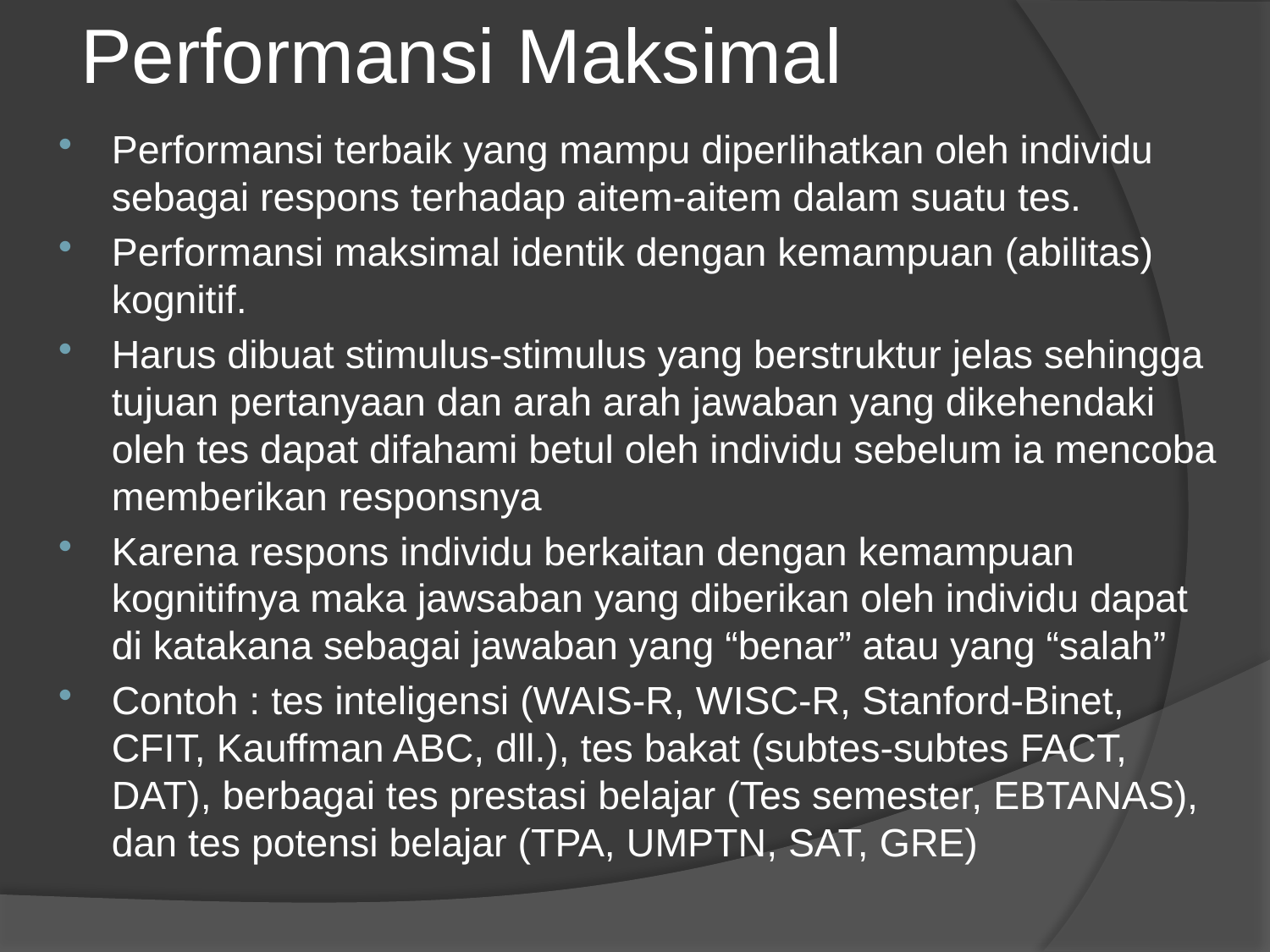

# Performansi Maksimal
Performansi terbaik yang mampu diperlihatkan oleh individu sebagai respons terhadap aitem-aitem dalam suatu tes.
Performansi maksimal identik dengan kemampuan (abilitas) kognitif.
Harus dibuat stimulus-stimulus yang berstruktur jelas sehingga tujuan pertanyaan dan arah arah jawaban yang dikehendaki oleh tes dapat difahami betul oleh individu sebelum ia mencoba memberikan responsnya
Karena respons individu berkaitan dengan kemampuan kognitifnya maka jawsaban yang diberikan oleh individu dapat di katakana sebagai jawaban yang “benar” atau yang “salah”
Contoh : tes inteligensi (WAIS-R, WISC-R, Stanford-Binet, CFIT, Kauffman ABC, dll.), tes bakat (subtes-subtes FACT, DAT), berbagai tes prestasi belajar (Tes semester, EBTANAS), dan tes potensi belajar (TPA, UMPTN, SAT, GRE)